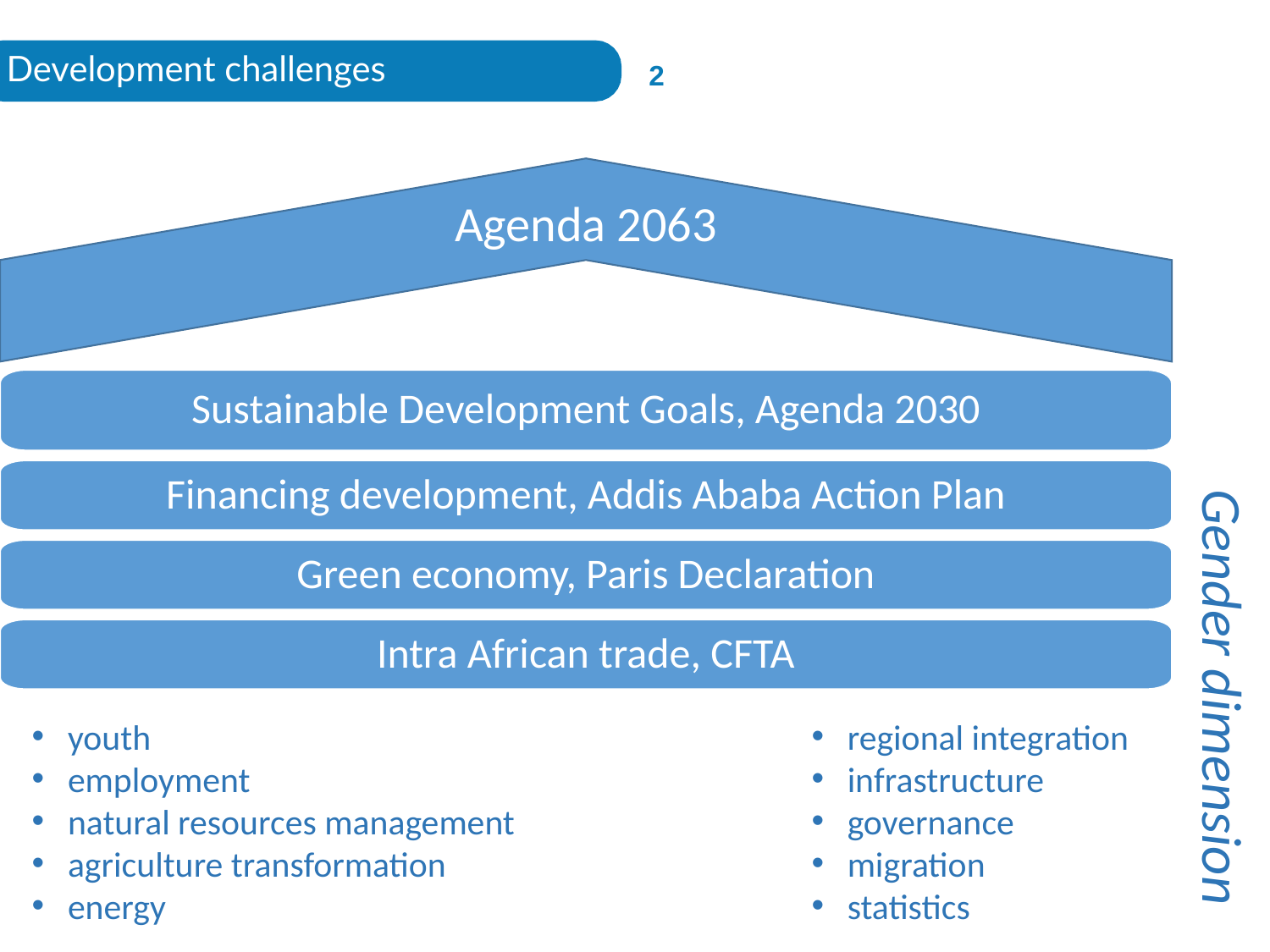

Development challenges
2

Sustainable Development Goals, Agenda 2030
Financing development, Addis Ababa Action Plan
Green economy, Paris Declaration
Intra African trade, CFTA
Agenda 2063

Gender dimension
youth
employment
natural resources management
agriculture transformation
energy

regional integration
infrastructure
governance
migration
statistics